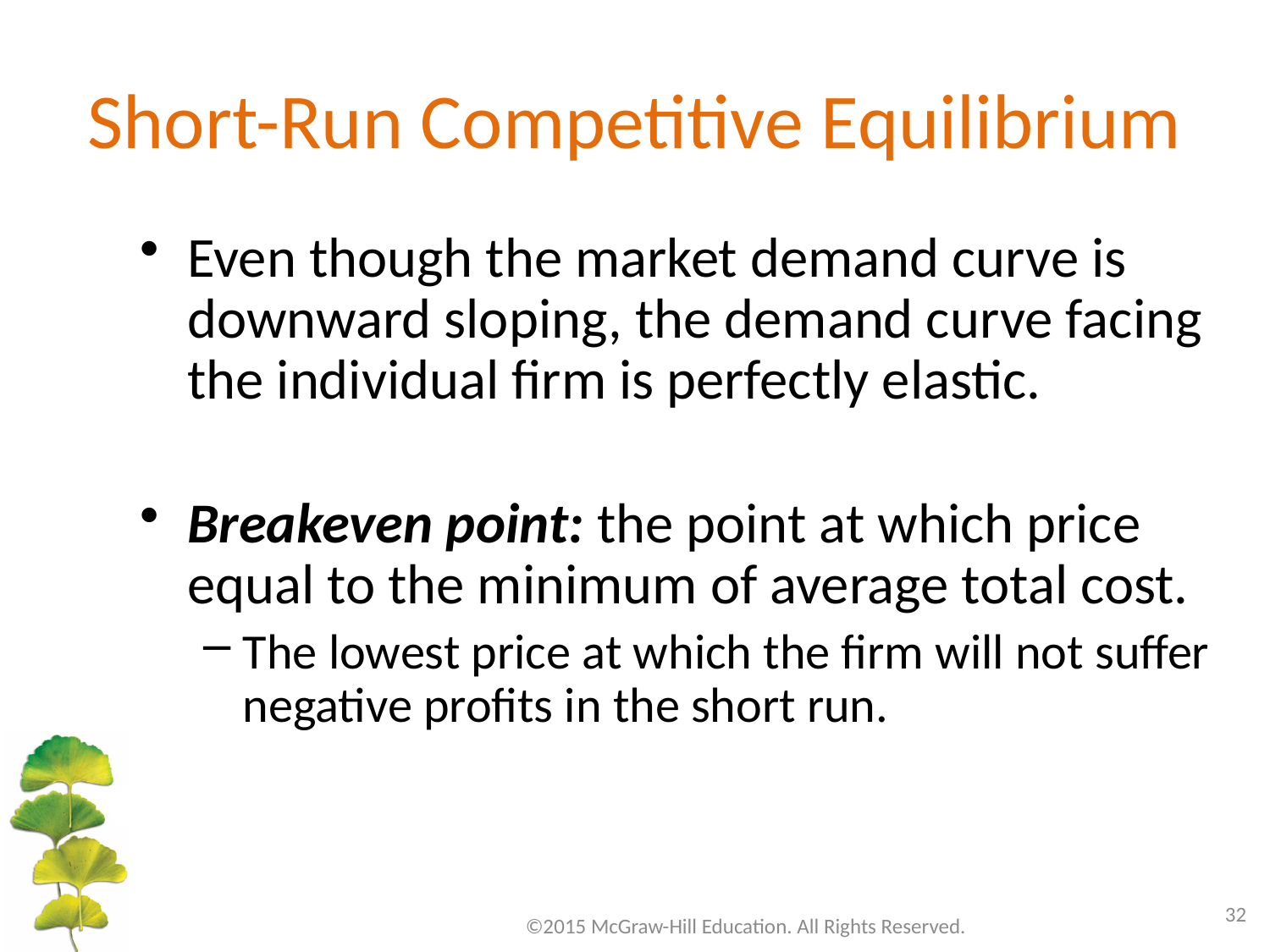

# Short-Run Competitive Equilibrium
Even though the market demand curve is downward sloping, the demand curve facing the individual firm is perfectly elastic.

Breakeven point: the point at which price equal to the minimum of average total cost.
The lowest price at which the firm will not suffer negative profits in the short run.
32
©2015 McGraw-Hill Education. All Rights Reserved.